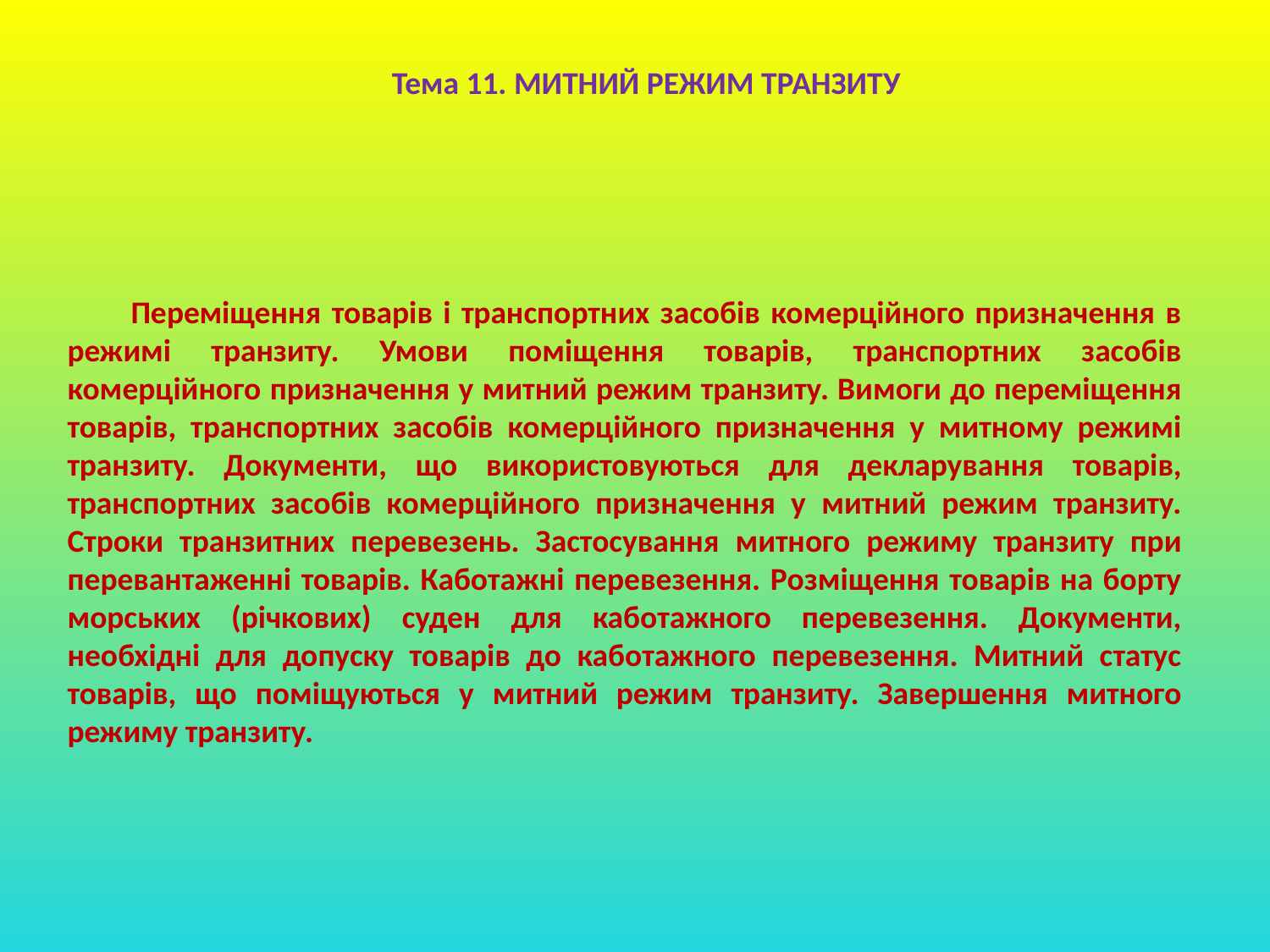

Тема 11. МИТНИЙ РЕЖИМ ТРАНЗИТУ
Переміщення товарів і транспортних засобів комерційного призначення в режимі транзиту. Умови поміщення товарів, транспортних засобів комерційного призначення у митний режим транзиту. Вимоги до переміщення товарів, транспортних засобів комерційного призначення у митному режимі транзиту. Документи, що використовуються для декларування товарів, транспортних засобів комерційного призначення у митний режим транзиту. Строки транзитних перевезень. Застосування митного режиму транзиту при перевантаженні товарів. Каботажні перевезення. Розміщення товарів на борту морських (річкових) суден для каботажного перевезення. Документи, необхідні для допуску товарів до каботажного перевезення. Митний статус товарів, що поміщуються у митний режим транзиту. Завершення митного режиму транзиту.